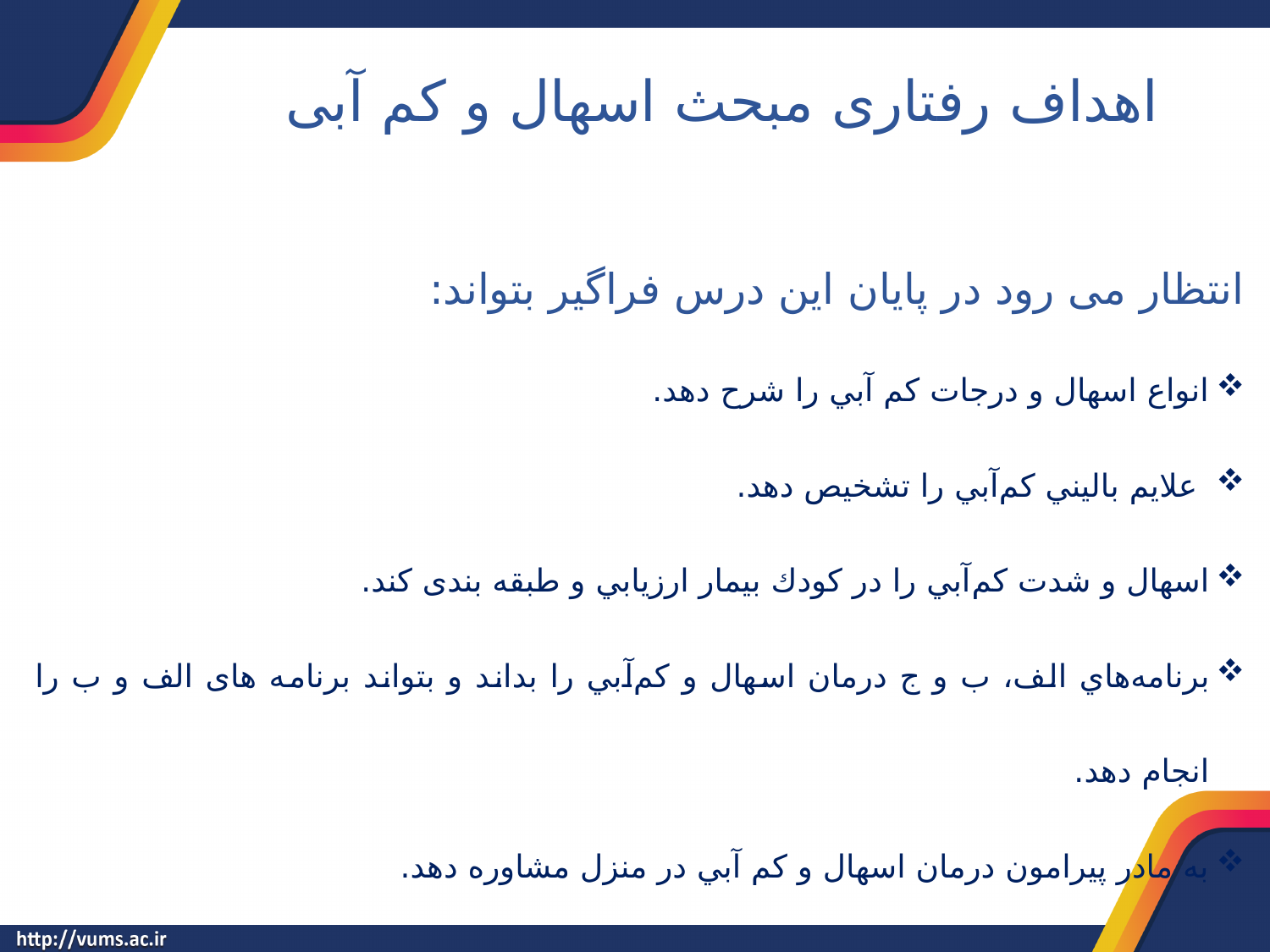

# اهداف رفتاری مبحث اسهال و کم آبی
انتظار می رود در پایان این درس فراگیر بتواند:
انواع اسهال و درجات كم آبي را شرح دهد.
علايم باليني كم‌آبي را تشخيص دهد.
اسهال و شدت كم‌آبي را در كودك بيمار ارزيابي و طبقه بندی كند.
برنامه‌هاي الف، ب و ج درمان اسهال و كم‌آبي را بداند و بتواند برنامه های الف و ب را انجام دهد.
به مادر پيرامون درمان اسهال و كم آبي در منزل مشاوره دهد.